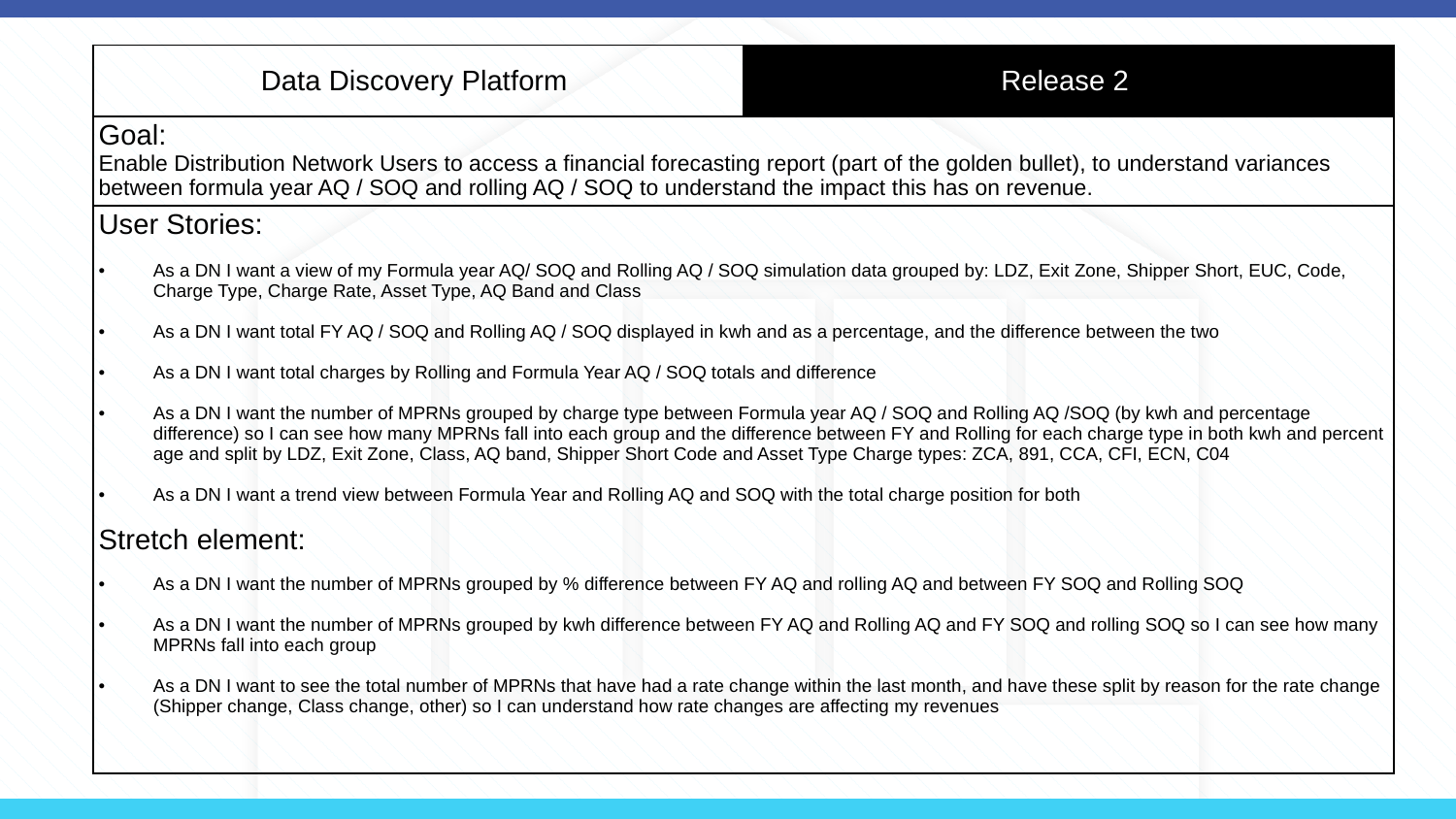

| Data Discovery Platform | Release 2 |
| --- | --- |
| Goal: Enable Distribution Network Users to access a financial forecasting report (part of the golden bullet), to understand variances between formula year AQ / SOQ and rolling AQ / SOQ to understand the impact this has on revenue. |  |
| User Stories: As a DN I want a view of my Formula year AQ/ SOQ and Rolling AQ / SOQ simulation data grouped by: LDZ, Exit Zone, Shipper Short, EUC, Code, Charge Type, Charge Rate, Asset Type, AQ Band and Class As a DN I want total FY AQ / SOQ and Rolling AQ / SOQ displayed in kwh and as a percentage, and the difference between the two As a DN I want total charges by Rolling and Formula Year AQ / SOQ totals and difference As a DN I want the number of MPRNs grouped by charge type between Formula year AQ / SOQ and Rolling AQ /SOQ (by kwh and percentage difference) so I can see how many MPRNs fall into each group and the difference between FY and Rolling for each charge type in both kwh and percent age and split by LDZ, Exit Zone, Class, AQ band, Shipper Short Code and Asset Type Charge types: ZCA, 891, CCA, CFI, ECN, C04 As a DN I want a trend view between Formula Year and Rolling AQ and SOQ with the total charge position for both Stretch element: As a DN I want the number of MPRNs grouped by % difference between FY AQ and rolling AQ and between FY SOQ and Rolling SOQ As a DN I want the number of MPRNs grouped by kwh difference between FY AQ and Rolling AQ and FY SOQ and rolling SOQ so I can see how many MPRNs fall into each group As a DN I want to see the total number of MPRNs that have had a rate change within the last month, and have these split by reason for the rate change (Shipper change, Class change, other) so I can understand how rate changes are affecting my revenues |  |